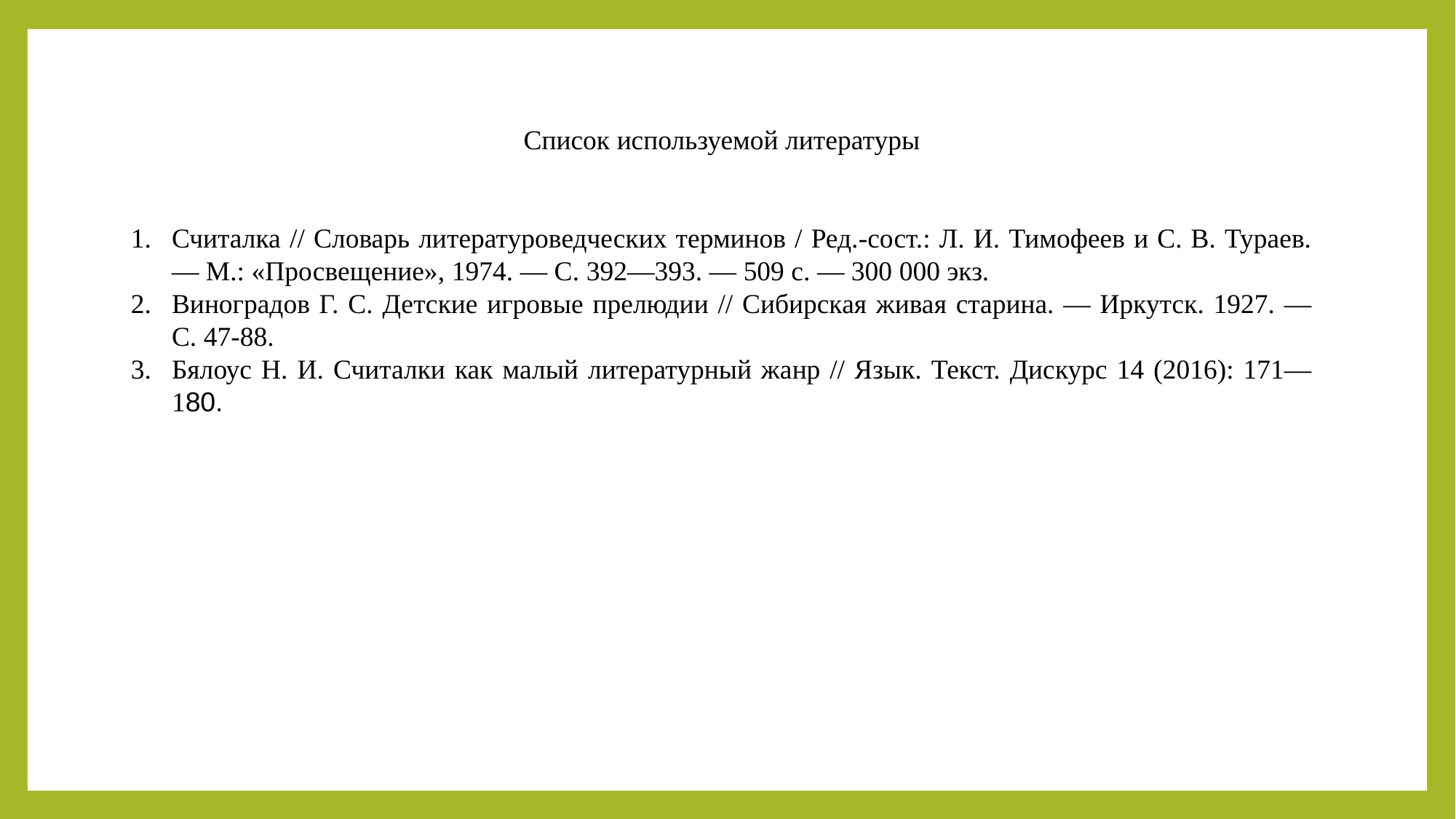

Список используемой литературы

Считалка // Словарь литературоведческих терминов / Ред.-сост.: Л. И. Тимофеев и С. В. Тураев. — М.: «Просвещение», 1974. — С. 392—393. — 509 с. — 300 000 экз.
Виноградов Г. С. Детские игровые прелюдии // Сибирская живая старина. — Иркутск. 1927. — С. 47-88.
Бялоус Н. И. Считалки как малый литературный жанр // Язык. Текст. Дискурс 14 (2016): 171—180.